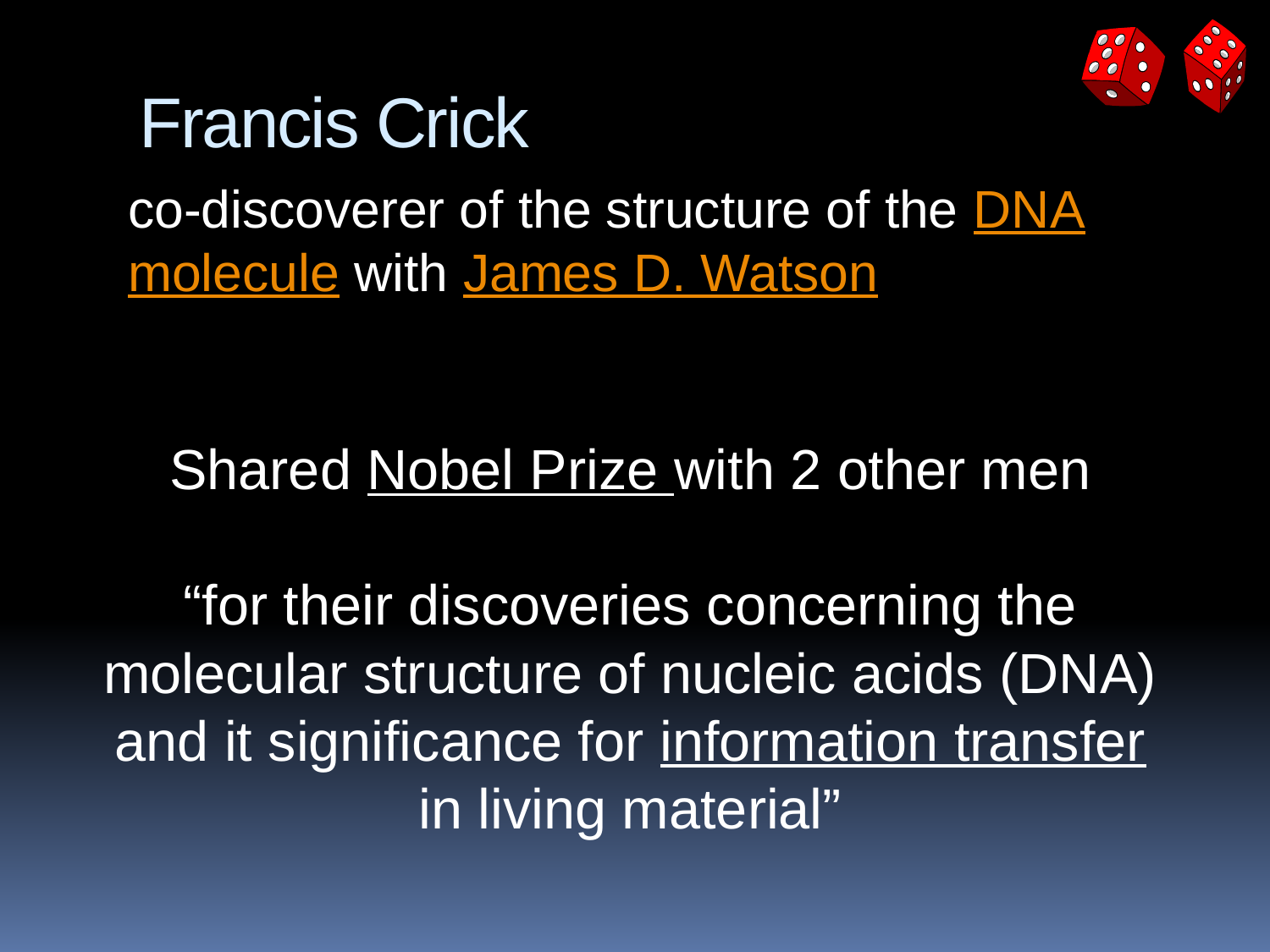

# Francis Crick
co-discoverer of the structure of the DNA molecule with James D. Watson
Shared Nobel Prize with 2 other men

“for their discoveries concerning the molecular structure of nucleic acids (DNA) and it significance for information transfer in living material”